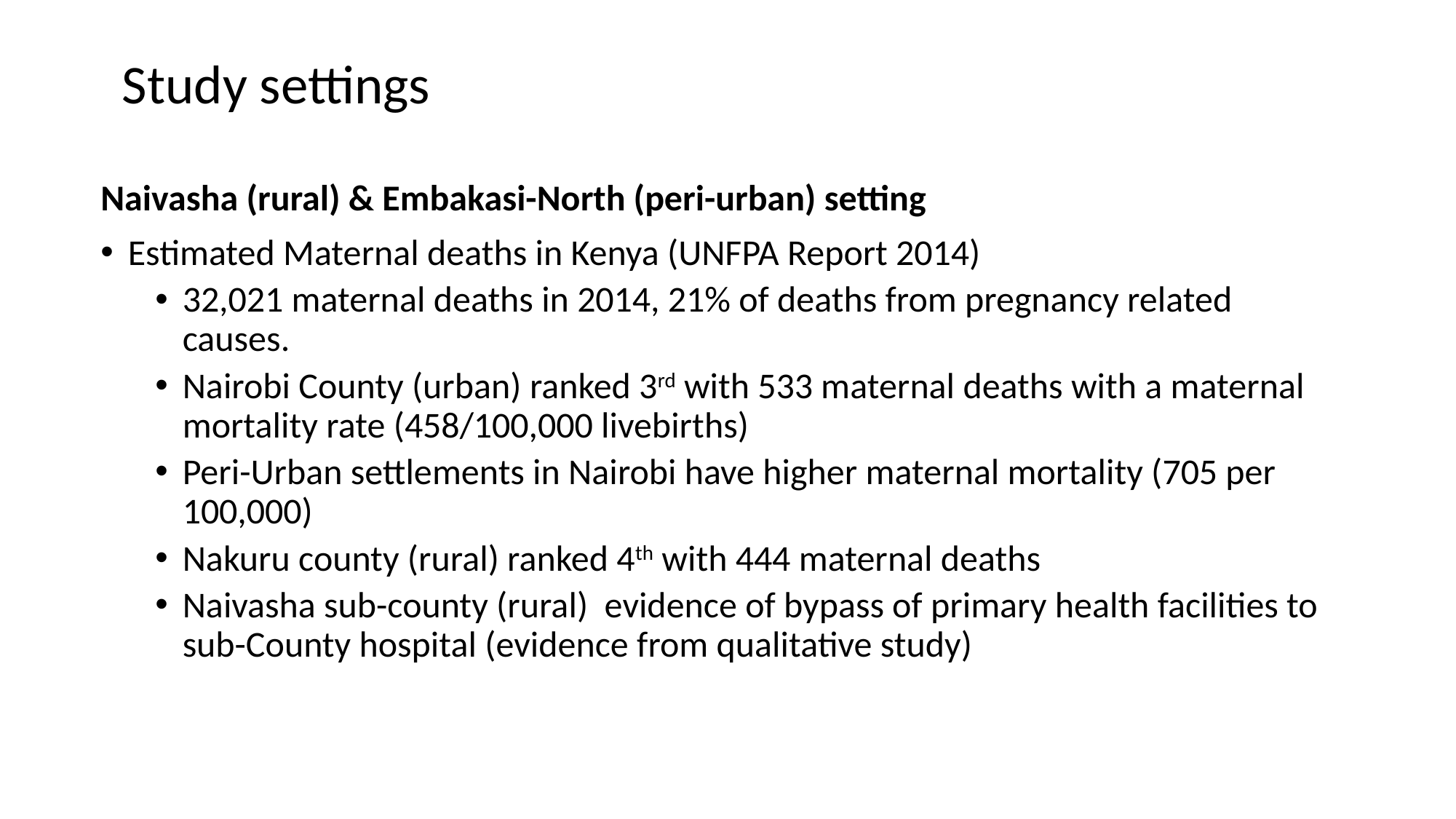

# Study settings

Naivasha (rural) & Embakasi-North (peri-urban) setting
Estimated Maternal deaths in Kenya (UNFPA Report 2014)
32,021 maternal deaths in 2014, 21% of deaths from pregnancy related causes.
Nairobi County (urban) ranked 3rd with 533 maternal deaths with a maternal mortality rate (458/100,000 livebirths)
Peri-Urban settlements in Nairobi have higher maternal mortality (705 per 100,000)
Nakuru county (rural) ranked 4th with 444 maternal deaths
Naivasha sub-county (rural)  evidence of bypass of primary health facilities to sub-County hospital (evidence from qualitative study)